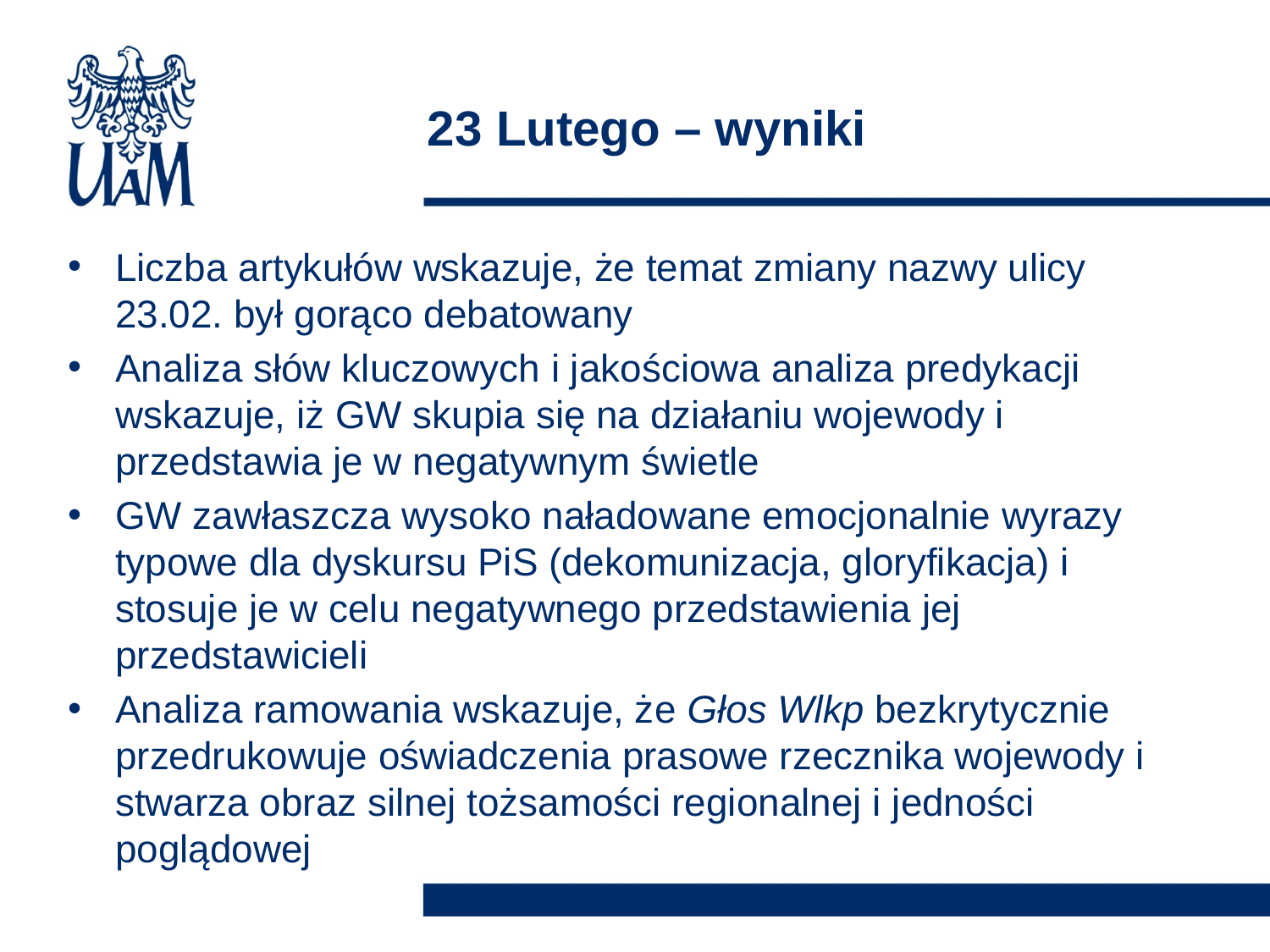

# 23 Lutego – wyniki
Liczba artykułów wskazuje, że temat zmiany nazwy ulicy 23.02. był gorąco debatowany
Analiza słów kluczowych i jakościowa analiza predykacji wskazuje, iż GW skupia się na działaniu wojewody i przedstawia je w negatywnym świetle
GW zawłaszcza wysoko naładowane emocjonalnie wyrazy typowe dla dyskursu PiS (dekomunizacja, gloryfikacja) i stosuje je w celu negatywnego przedstawienia jej przedstawicieli
Analiza ramowania wskazuje, że Głos Wlkp bezkrytycznie przedrukowuje oświadczenia prasowe rzecznika wojewody i stwarza obraz silnej tożsamości regionalnej i jedności poglądowej